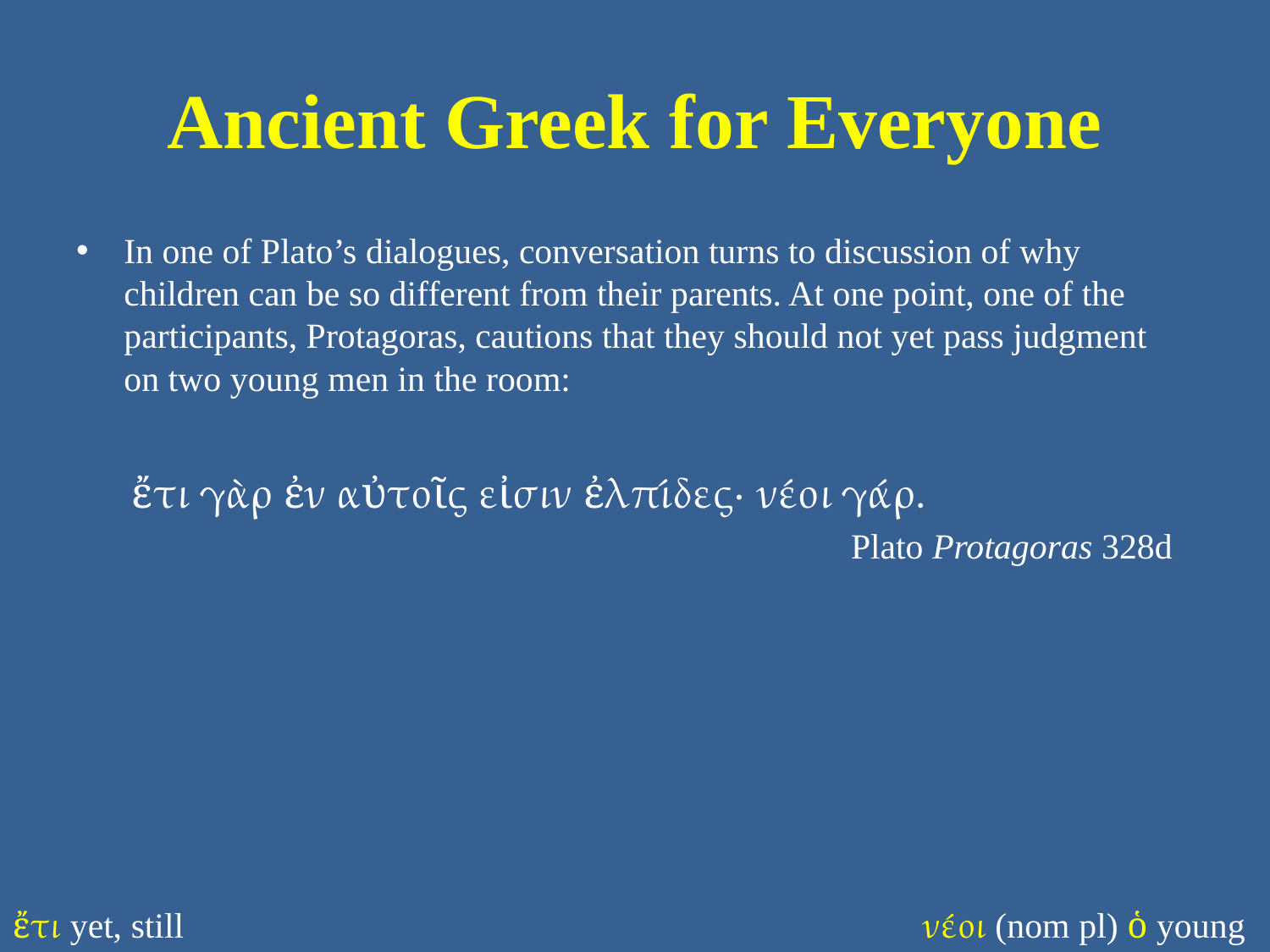

# Ancient Greek for Everyone
In one of Plato’s dialogues, conversation turns to discussion of why children can be so different from their parents. At one point, one of the participants, Protagoras, cautions that they should not yet pass judgment on two young men in the room:

ἔτι γὰρ ἐν αὐτοῖς εἰσιν ἐλπίδες· νέοι γάρ.
Plato Protagoras 328d
ἔτι yet, still
νέοι (nom pl) ὁ young